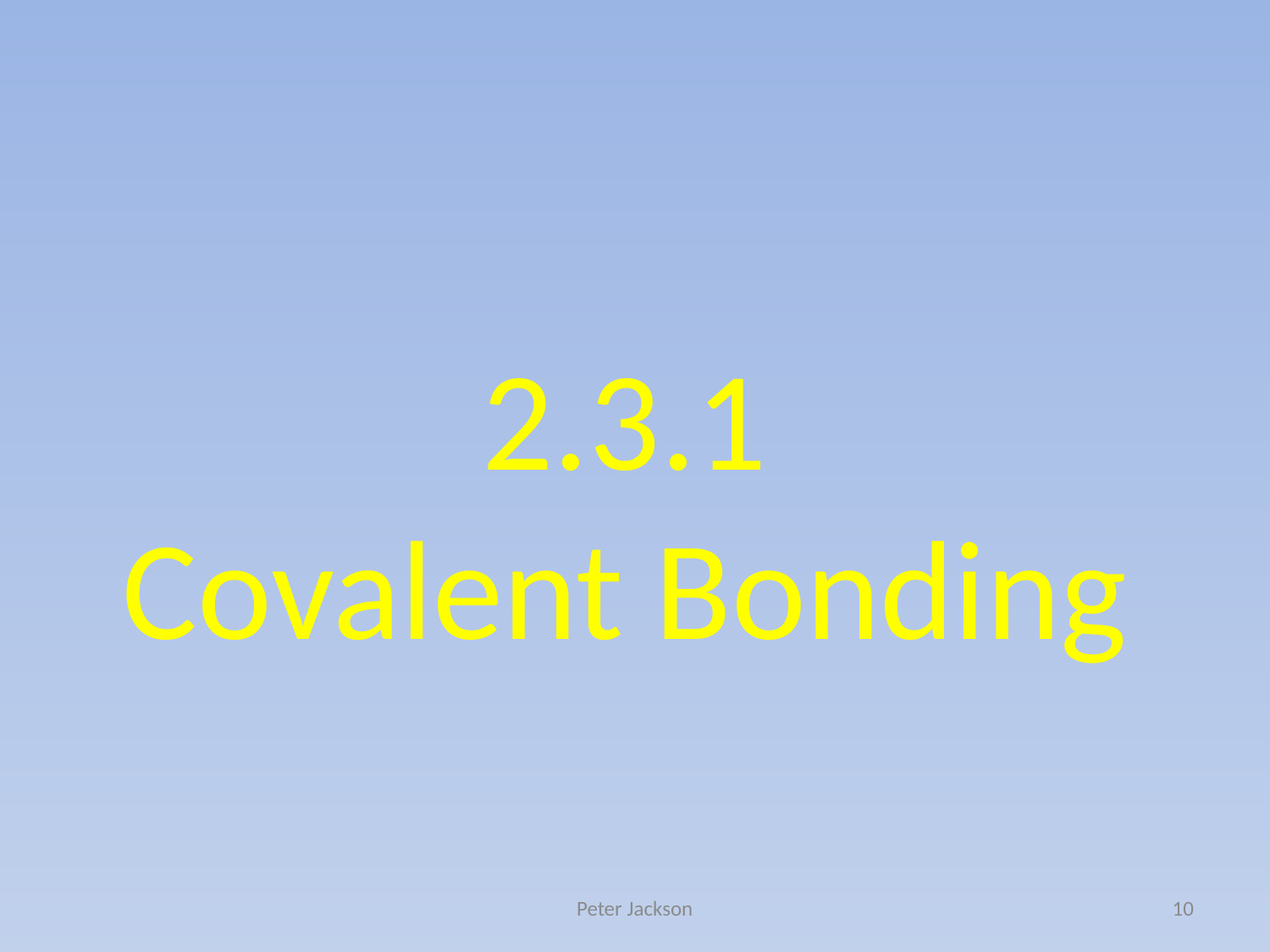

# 2.3.1 Covalent Bonding
Peter Jackson
10